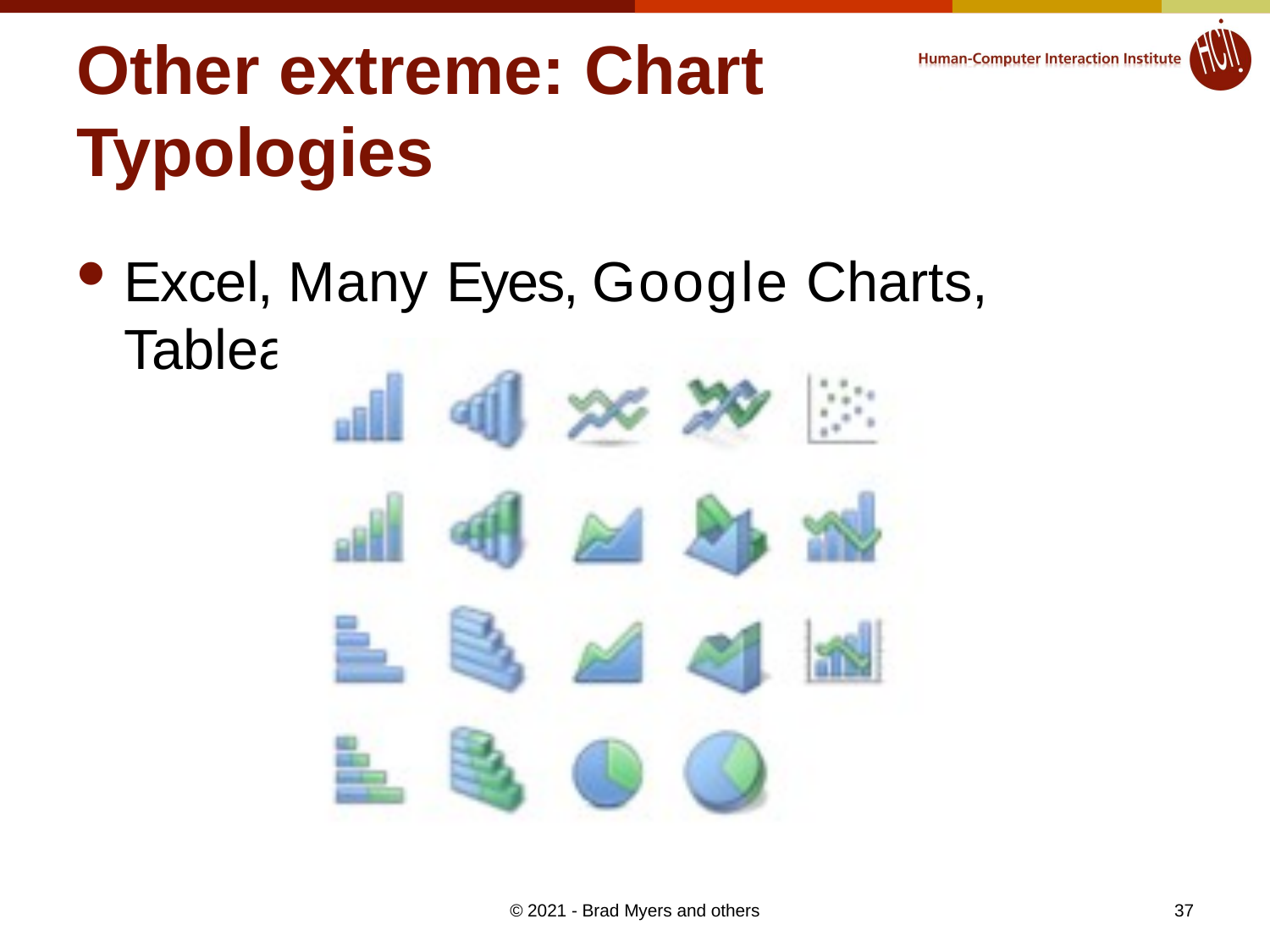

# Other extreme: Chart Typologies
Excel, Many Eyes, Google Charts, Tableau

37
© 2021 - Brad Myers and others